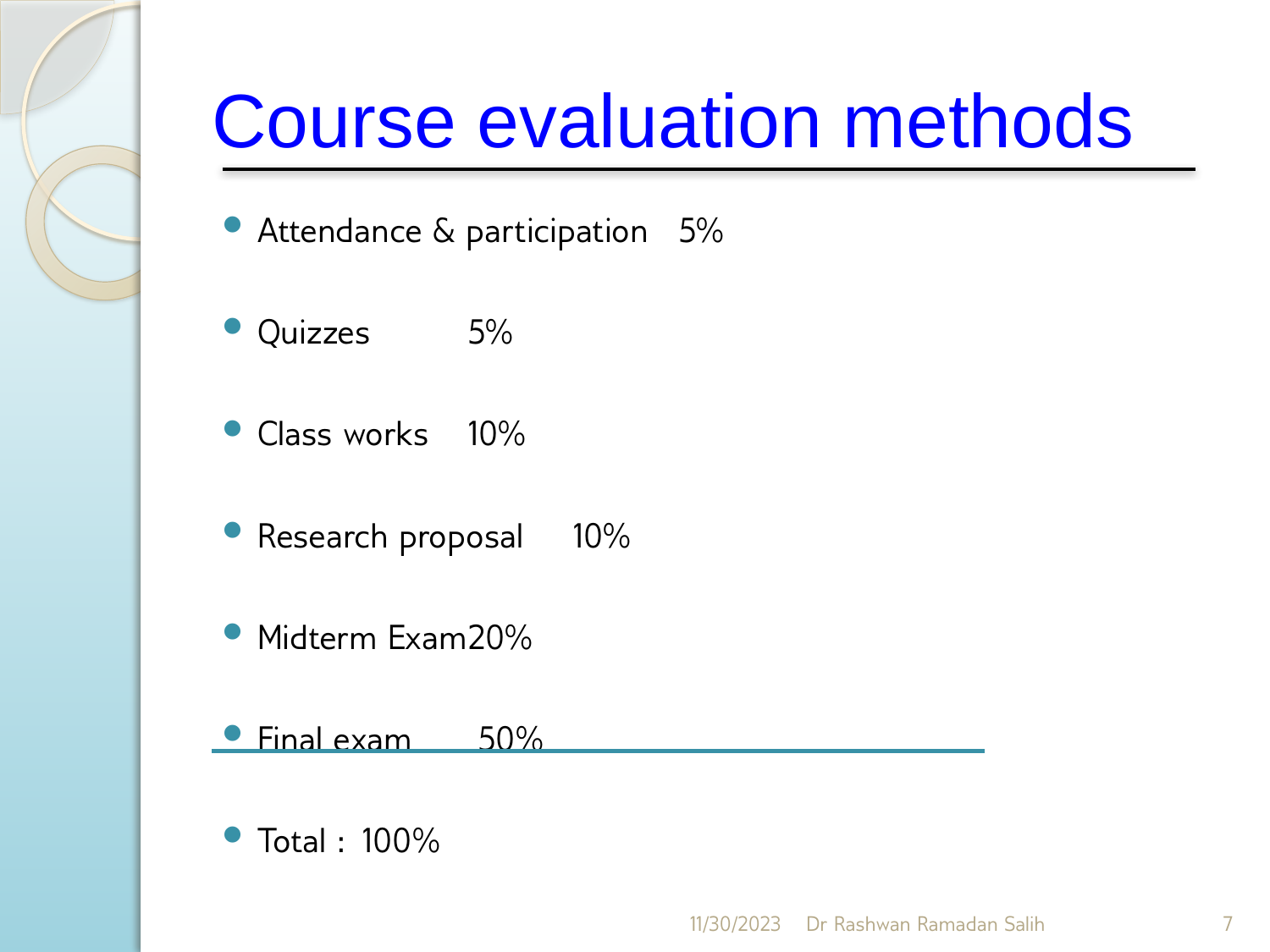

# Course evaluation methods
Attendance & participation 		5%

Quizzes				5%

Class works 				10%

Research proposal 			10%

Midterm Exam			20%

Final exam				 50%

Total : 				100%
11/30/2023
Dr Rashwan Ramadan Salih
7